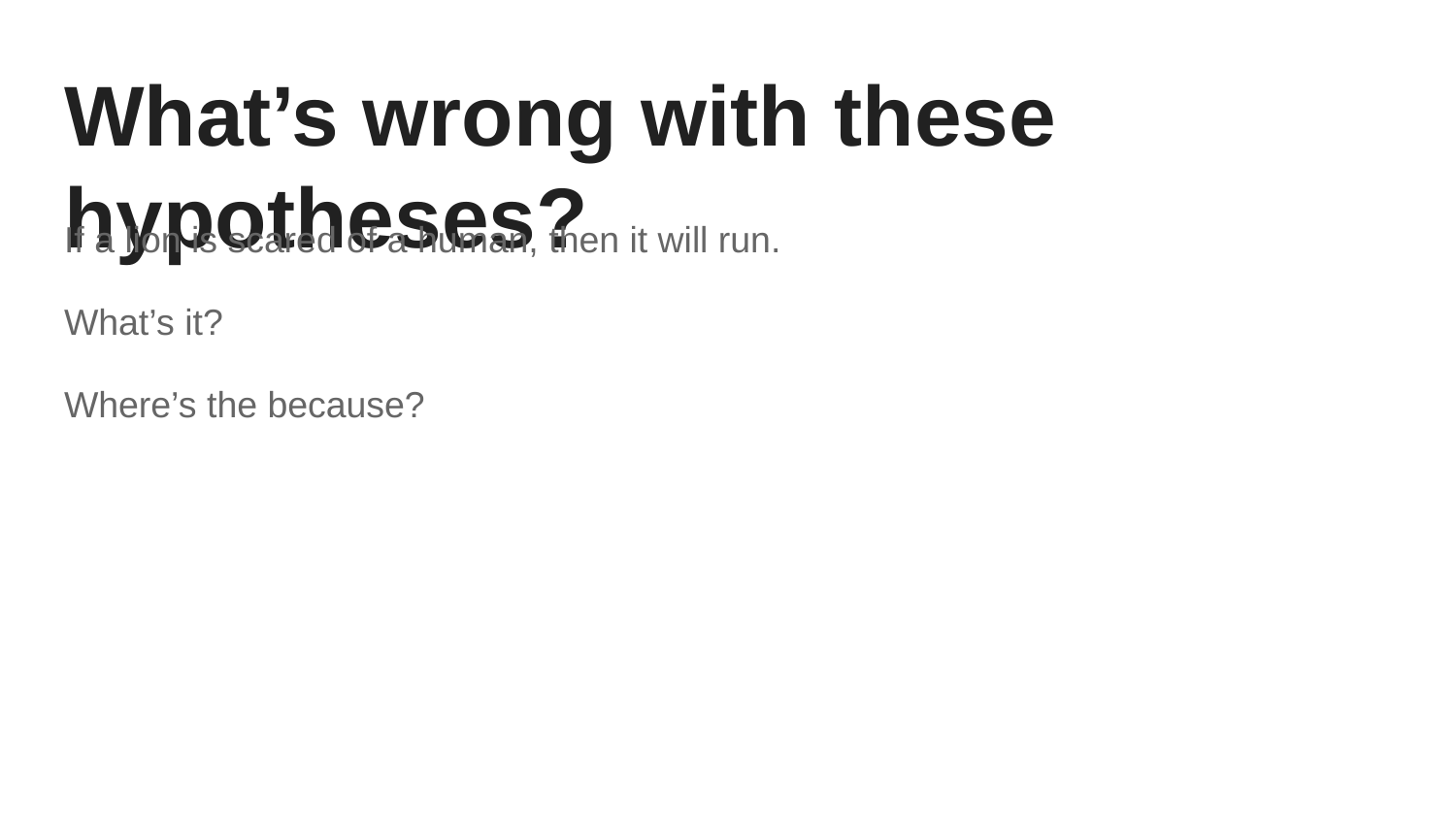

# What’s wrong with these hypotheses?

If a lion is scared of a human, then it will run.
What’s it?
Where’s the because?